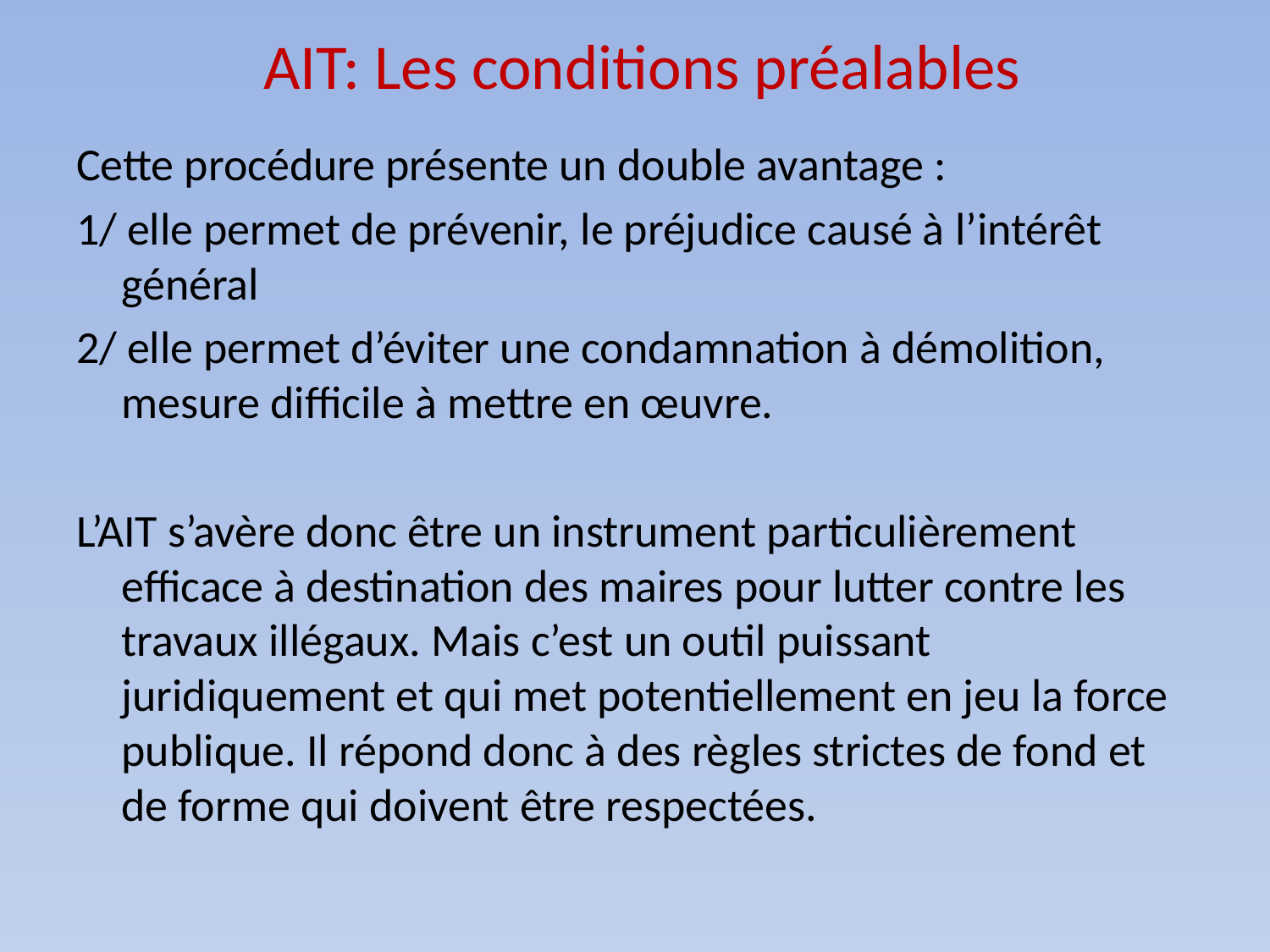

# AIT: Les conditions préalables
Cette procédure présente un double avantage :
1/ elle permet de prévenir, le préjudice causé à l’intérêt général
2/ elle permet d’éviter une condamnation à démolition, mesure difficile à mettre en œuvre.

L’AIT s’avère donc être un instrument particulièrement efficace à destination des maires pour lutter contre les travaux illégaux. Mais c’est un outil puissant juridiquement et qui met potentiellement en jeu la force publique. Il répond donc à des règles strictes de fond et de forme qui doivent être respectées.